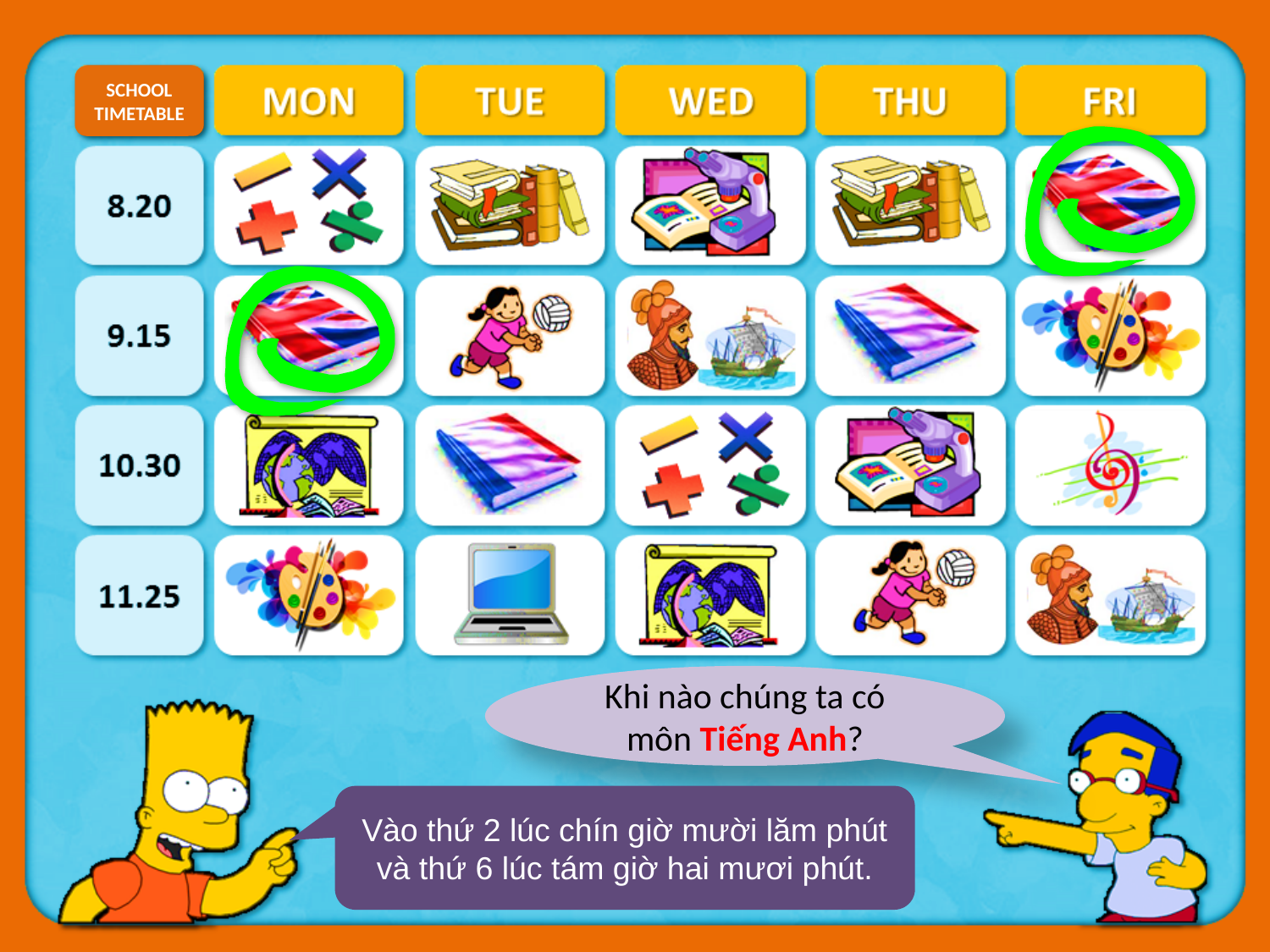

SCHOOL TIMETABLE

Khi nào chúng ta có môn Tiếng Anh?
Vào thứ 2 lúc chín giờ mười lăm phút và thứ 6 lúc tám giờ hai mươi phút.
Đáp án